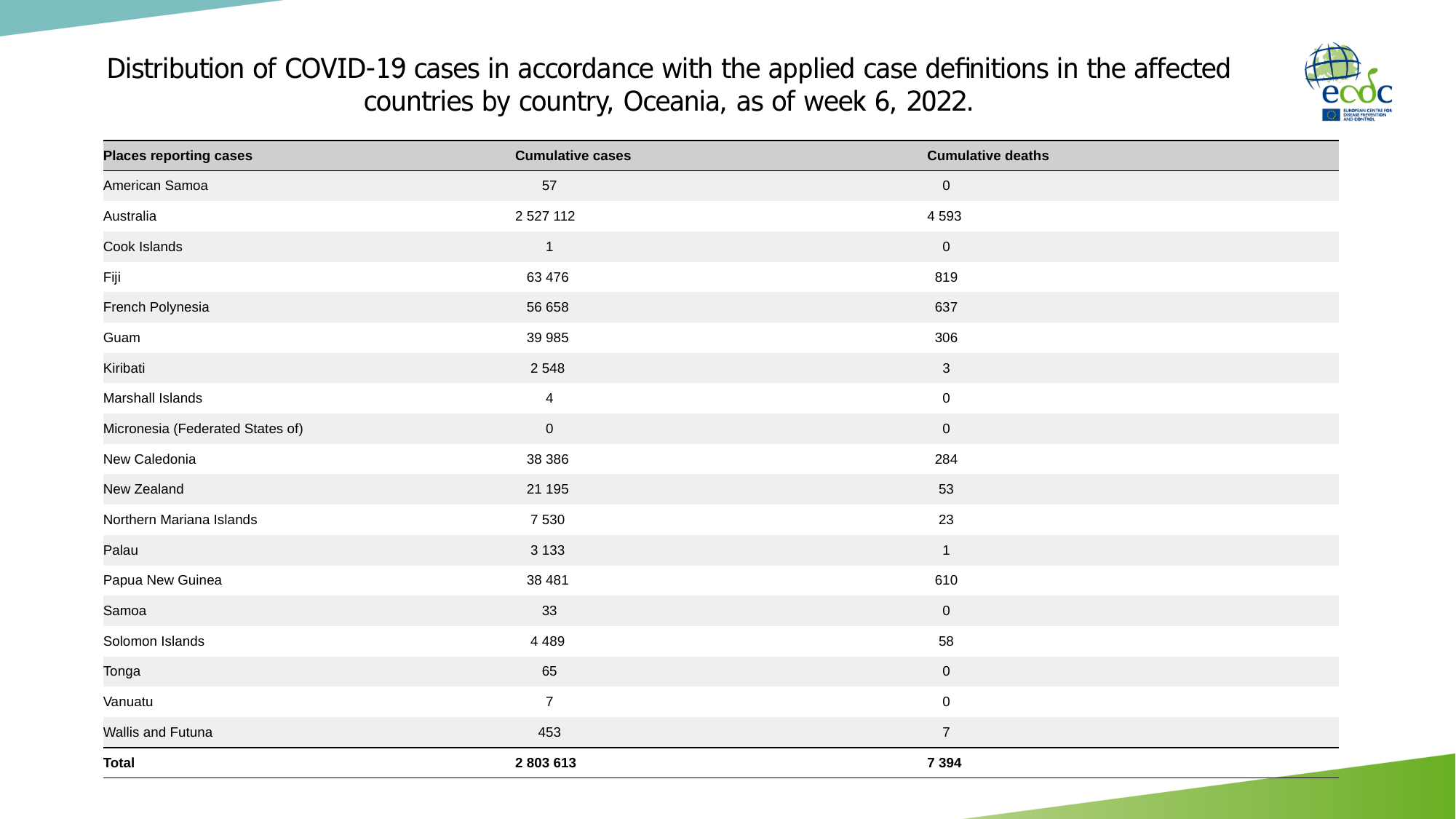

# Distribution of COVID-19 cases in accordance with the applied case definitions in the affected countries by country, Oceania, as of week 6, 2022.
| Places reporting cases | Cumulative cases | Cumulative deaths |
| --- | --- | --- |
| American Samoa | 57 | 0 |
| Australia | 2 527 112 | 4 593 |
| Cook Islands | 1 | 0 |
| Fiji | 63 476 | 819 |
| French Polynesia | 56 658 | 637 |
| Guam | 39 985 | 306 |
| Kiribati | 2 548 | 3 |
| Marshall Islands | 4 | 0 |
| Micronesia (Federated States of) | 0 | 0 |
| New Caledonia | 38 386 | 284 |
| New Zealand | 21 195 | 53 |
| Northern Mariana Islands | 7 530 | 23 |
| Palau | 3 133 | 1 |
| Papua New Guinea | 38 481 | 610 |
| Samoa | 33 | 0 |
| Solomon Islands | 4 489 | 58 |
| Tonga | 65 | 0 |
| Vanuatu | 7 | 0 |
| Wallis and Futuna | 453 | 7 |
| Total | 2 803 613 | 7 394 |